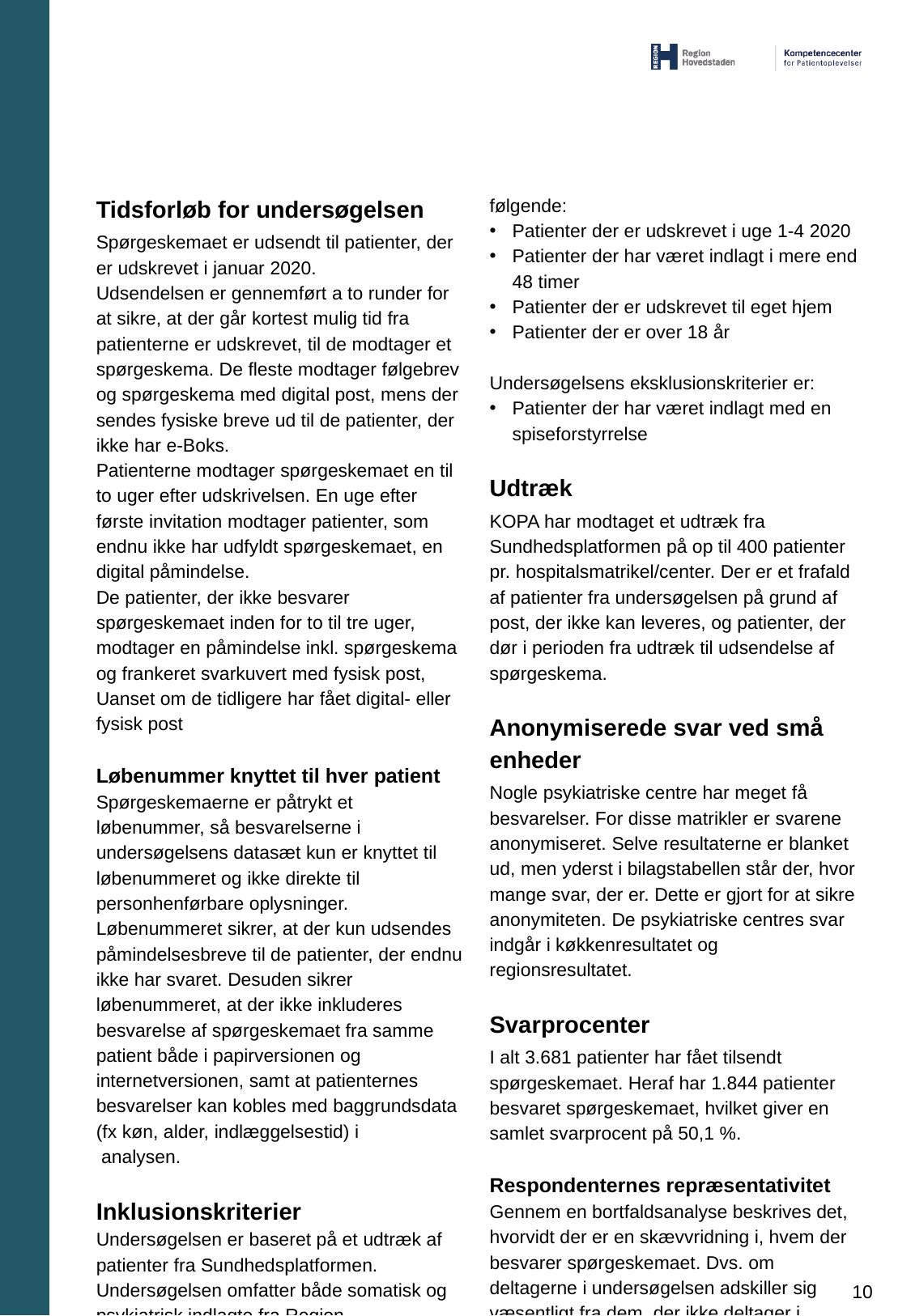

Tidsforløb for undersøgelsen

Spørgeskemaet er udsendt til patienter, der er udskrevet i januar 2020.
Udsendelsen er gennemført a to runder for at sikre, at der går kortest mulig tid fra patienterne er udskrevet, til de modtager et spørgeskema. De fleste modtager følgebrev og spørgeskema med digital post, mens der sendes fysiske breve ud til de patienter, der ikke har e-Boks.
Patienterne modtager spørgeskemaet en til to uger efter udskrivelsen. En uge efter første invitation modtager patienter, som endnu ikke har udfyldt spørgeskemaet, en digital påmindelse.
De patienter, der ikke besvarer spørgeskemaet inden for to til tre uger, modtager en påmindelse inkl. spørgeskema og frankeret svarkuvert med fysisk post, Uanset om de tidligere har fået digital- eller fysisk post

Løbenummer knyttet til hver patient
Spørgeskemaerne er påtrykt et løbenummer, så besvarelserne i undersøgelsens datasæt kun er knyttet til løbenummeret og ikke direkte til personhenførbare oplysninger. Løbenummeret sikrer, at der kun udsendes påmindelsesbreve til de patienter, der endnu ikke har svaret. Desuden sikrer løbenummeret, at der ikke inkluderes besvarelse af spørgeskemaet fra samme patient både i papirversionen og internetversionen, samt at patienternes besvarelser kan kobles med baggrundsdata (fx køn, alder, indlæggelsestid) i
 analysen.

Inklusionskriterier
Undersøgelsen er baseret på et udtræk af patienter fra Sundhedsplatformen. Undersøgelsen omfatter både somatisk og psykiatrisk indlagte fra Region Hovedstadens hospitaler/centre. Undersøgelsens inklusionskriterier er følgende:
Patienter der er udskrevet i uge 1-4 2020
Patienter der har været indlagt i mere end 48 timer
Patienter der er udskrevet til eget hjem
Patienter der er over 18 år

Undersøgelsens eksklusionskriterier er:
Patienter der har været indlagt med en spiseforstyrrelse

Udtræk

KOPA har modtaget et udtræk fra Sundhedsplatformen på op til 400 patienter pr. hospitalsmatrikel/center. Der er et frafald af patienter fra undersøgelsen på grund af post, der ikke kan leveres, og patienter, der dør i perioden fra udtræk til udsendelse af spørgeskema.

Anonymiserede svar ved små enheder

Nogle psykiatriske centre har meget få besvarelser. For disse matrikler er svarene anonymiseret. Selve resultaterne er blanket ud, men yderst i bilagstabellen står der, hvor mange svar, der er. Dette er gjort for at sikre anonymiteten. De psykiatriske centres svar indgår i køkkenresultatet og regionsresultatet.

Svarprocenter

I alt 3.681 patienter har fået tilsendt
spørgeskemaet. Heraf har 1.844 patienter besvaret spørgeskemaet, hvilket giver en samlet svarprocent på 50,1 %.

Respondenternes repræsentativitet
Gennem en bortfaldsanalyse beskrives det, hvorvidt der er en skævvridning i, hvem der besvarer spørgeskemaet. Dvs. om deltagerne i undersøgelsen adskiller sig væsentligt fra dem, der ikke deltager i undersøgelsen.

10